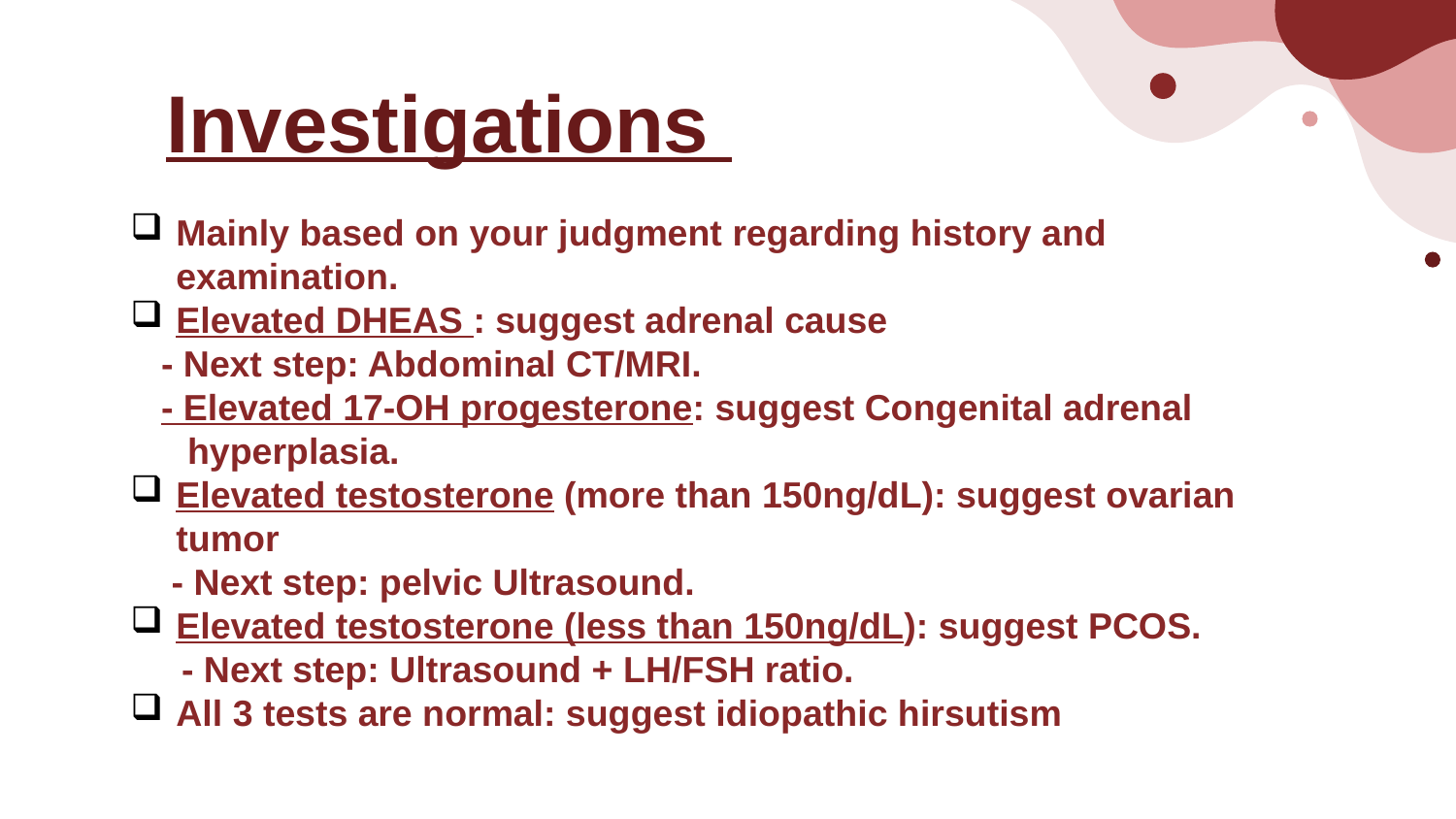

# Investigations
Mainly based on your judgment regarding history and examination.
Elevated DHEAS : suggest adrenal cause
   - Next step: Abdominal CT/MRI.
   - Elevated 17-OH progesterone: suggest Congenital adrenal    …  …..hyperplasia.
Elevated testosterone (more than 150ng/dL): suggest ovarian tumor
    - Next step: pelvic Ultrasound.
Elevated testosterone (less than 150ng/dL): suggest PCOS.
     - Next step: Ultrasound + LH/FSH ratio.
All 3 tests are normal: suggest idiopathic hirsutism